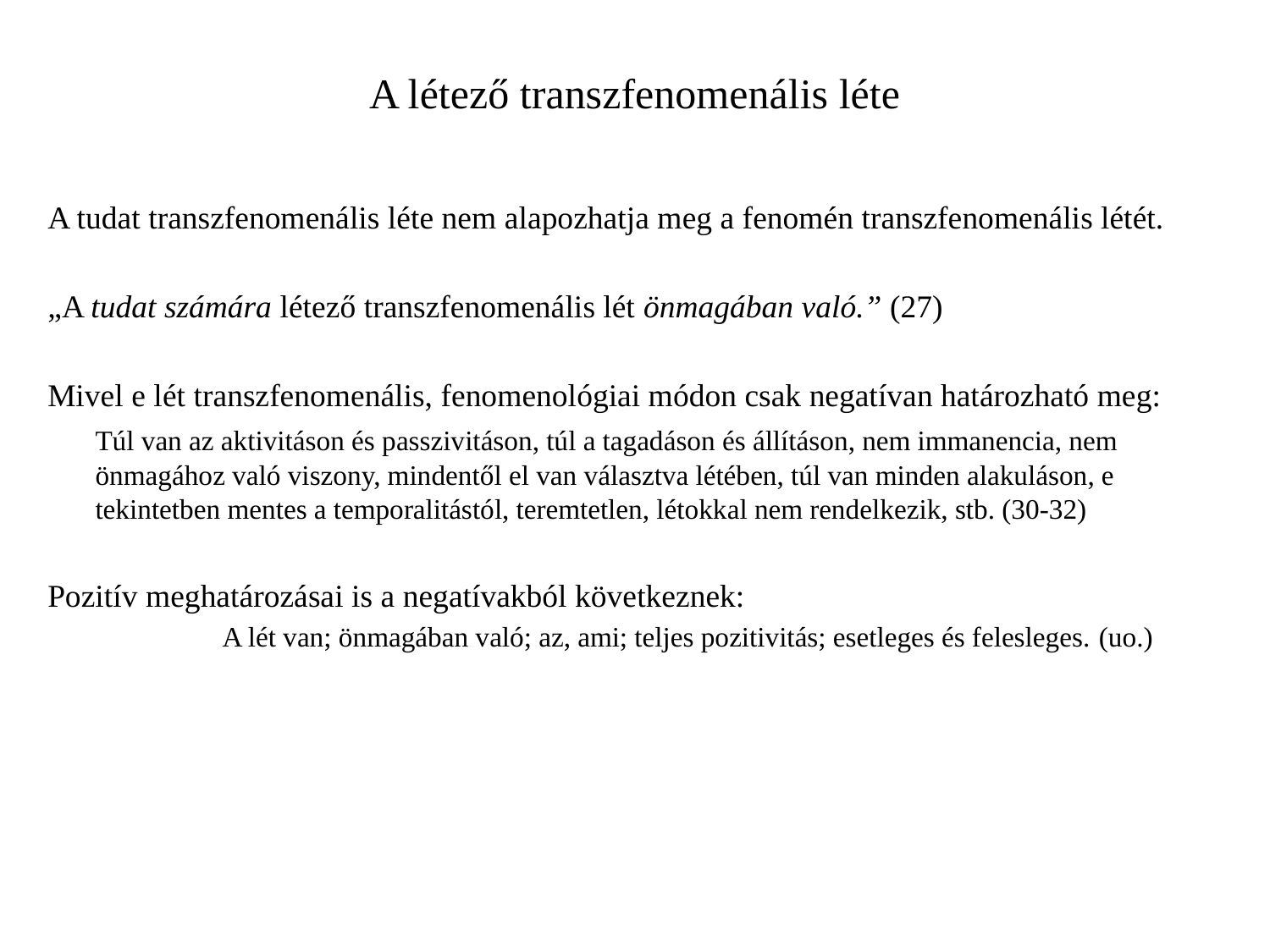

# A létező transzfenomenális léte

A tudat transzfenomenális léte nem alapozhatja meg a fenomén transzfenomenális létét.

„A tudat számára létező transzfenomenális lét önmagában való.” (27)

Mivel e lét transzfenomenális, fenomenológiai módon csak negatívan határozható meg:
	Túl van az aktivitáson és passzivitáson, túl a tagadáson és állításon, nem immanencia, nem önmagához való viszony, mindentől el van választva létében, túl van minden alakuláson, e tekintetben mentes a temporalitástól, teremtetlen, létokkal nem rendelkezik, stb. (30-32)

Pozitív meghatározásai is a negatívakból következnek:
		A lét van; önmagában való; az, ami; teljes pozitivitás; esetleges és felesleges. (uo.)